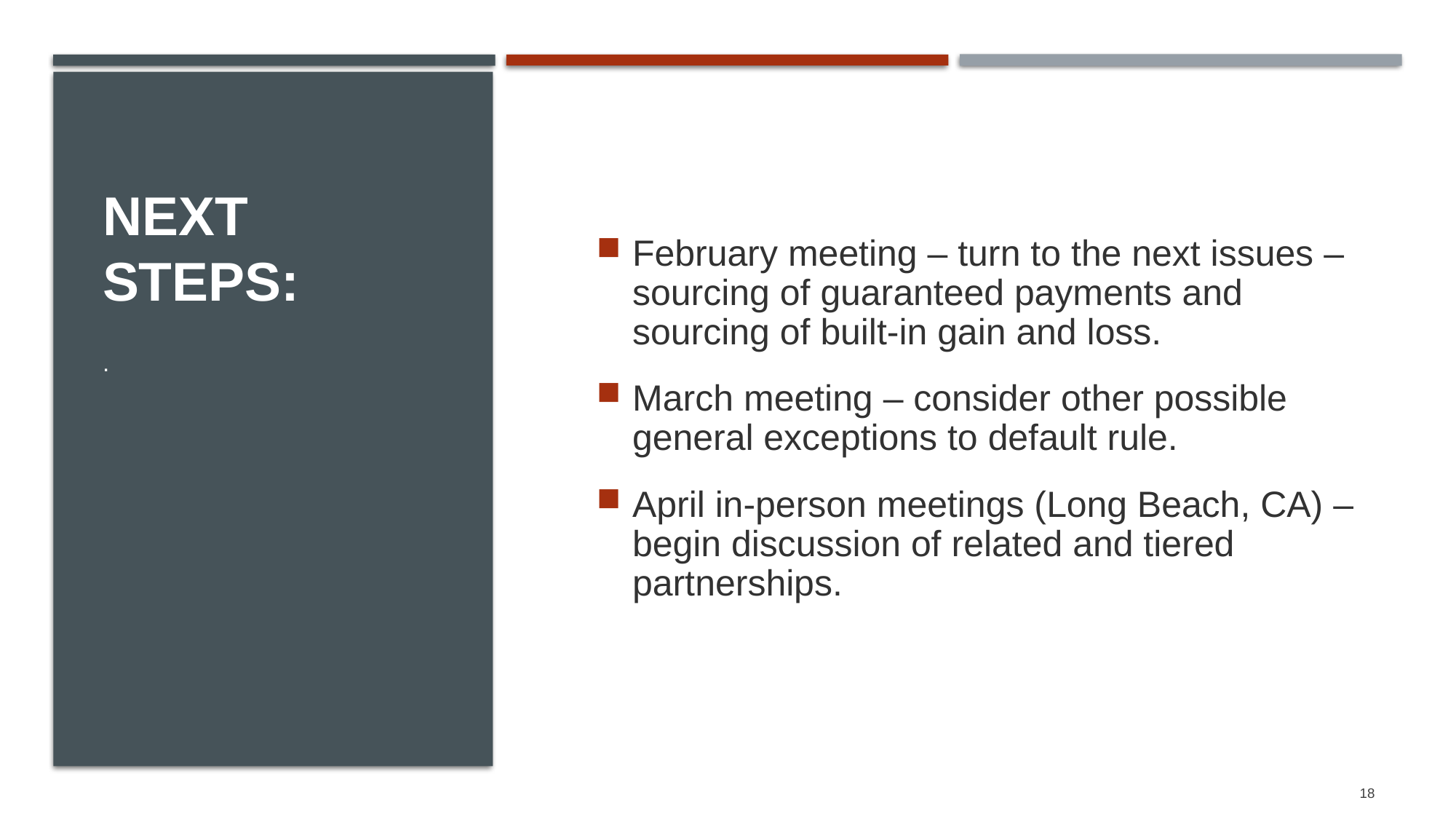

# NEXT STEPS:
February meeting – turn to the next issues – sourcing of guaranteed payments and sourcing of built-in gain and loss.
March meeting – consider other possible general exceptions to default rule.
April in-person meetings (Long Beach, CA) – begin discussion of related and tiered partnerships.
.
18